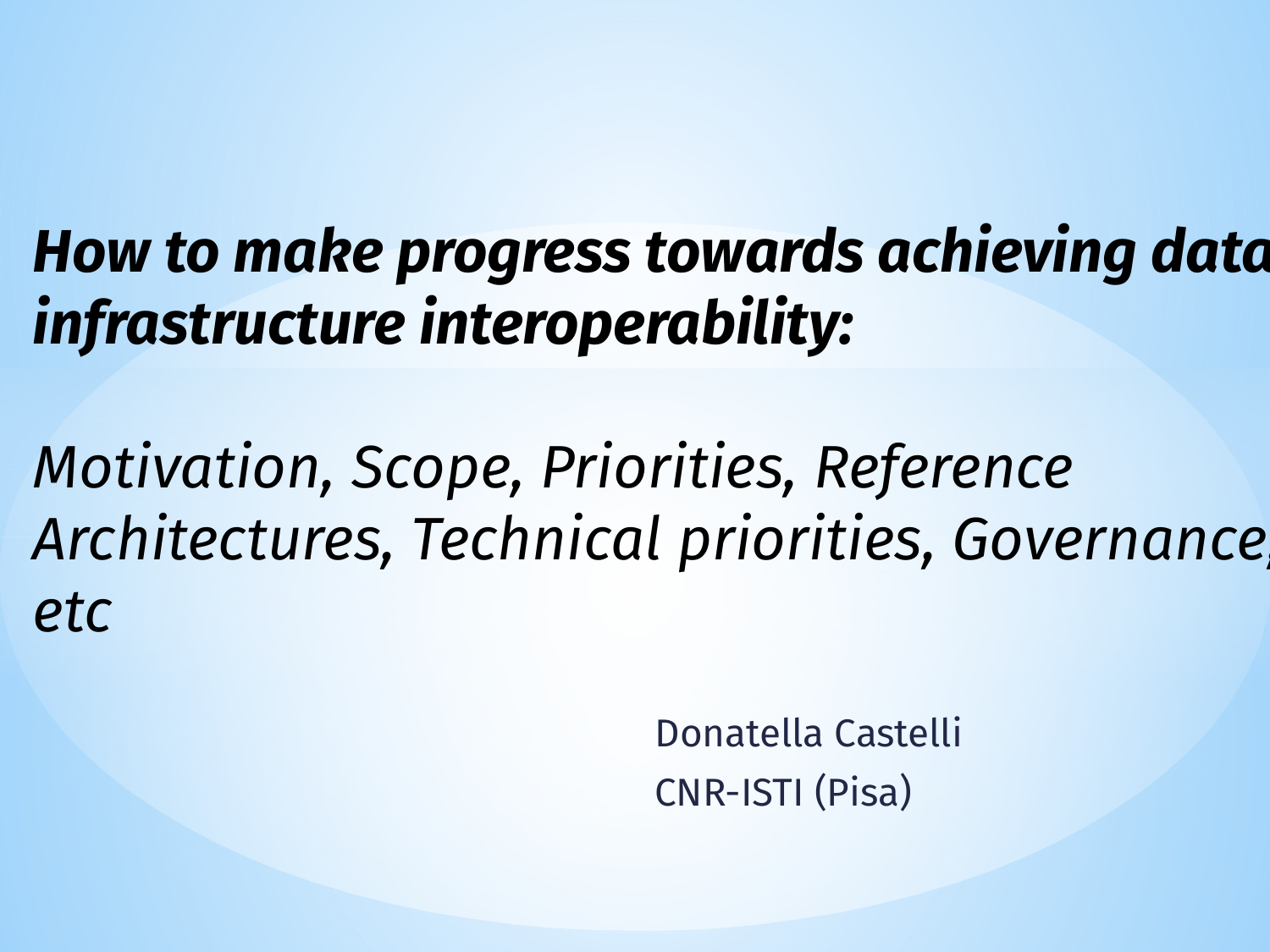

# How to make progress towards achieving data infrastructure interoperability: Motivation, Scope, Priorities, Reference Architectures, Technical priorities, Governance, etc
Donatella Castelli
CNR-ISTI (Pisa)